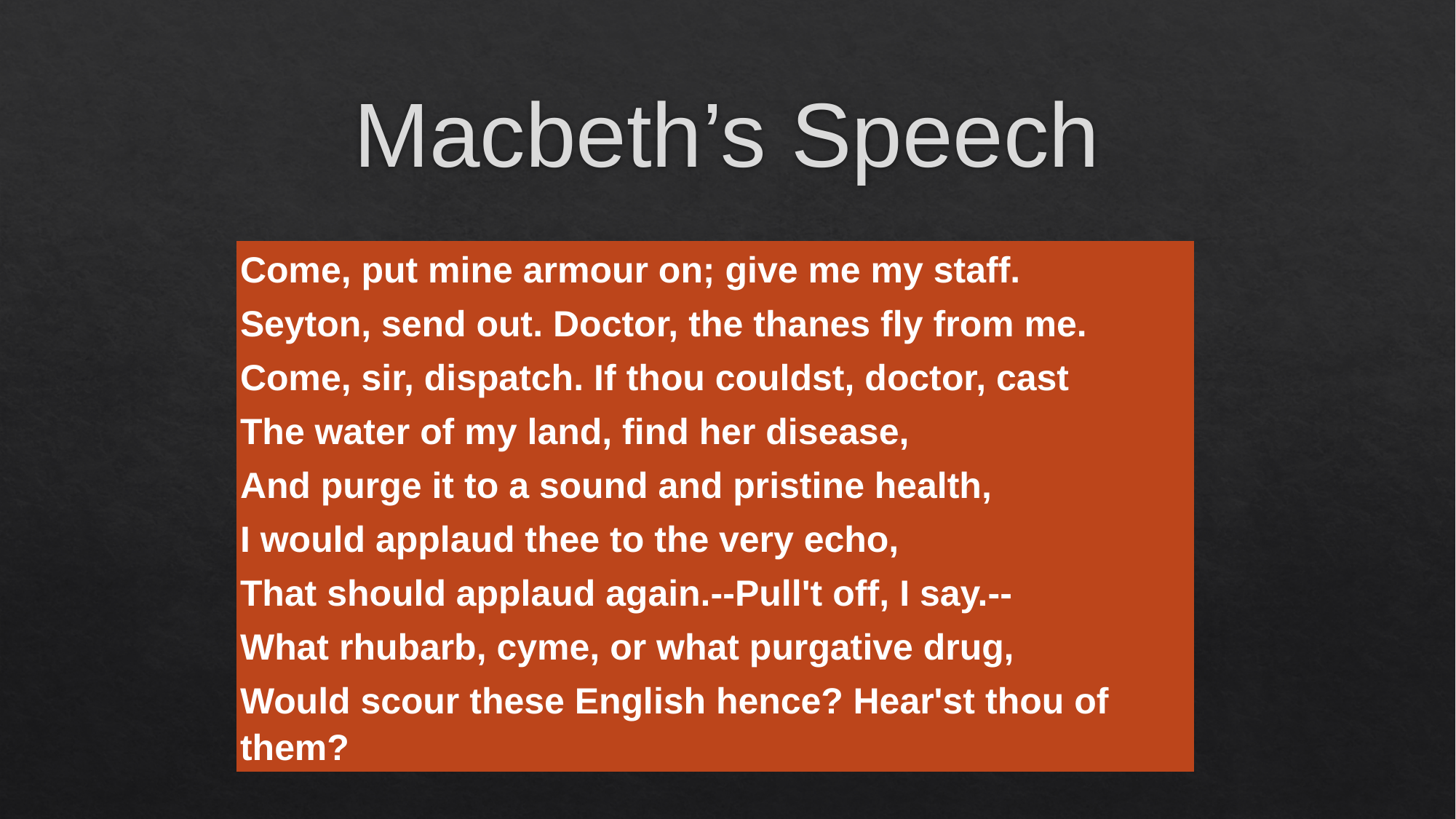

# Macbeth’s Speech

| Come, put mine armour on; give me my staff. |
| --- |
| Seyton, send out. Doctor, the thanes fly from me. |
| Come, sir, dispatch. If thou couldst, doctor, cast |
| The water of my land, find her disease, |
| And purge it to a sound and pristine health, |
| I would applaud thee to the very echo, |
| That should applaud again.--Pull't off, I say.-- |
| What rhubarb, cyme, or what purgative drug, |
| Would scour these English hence? Hear'st thou of them? |